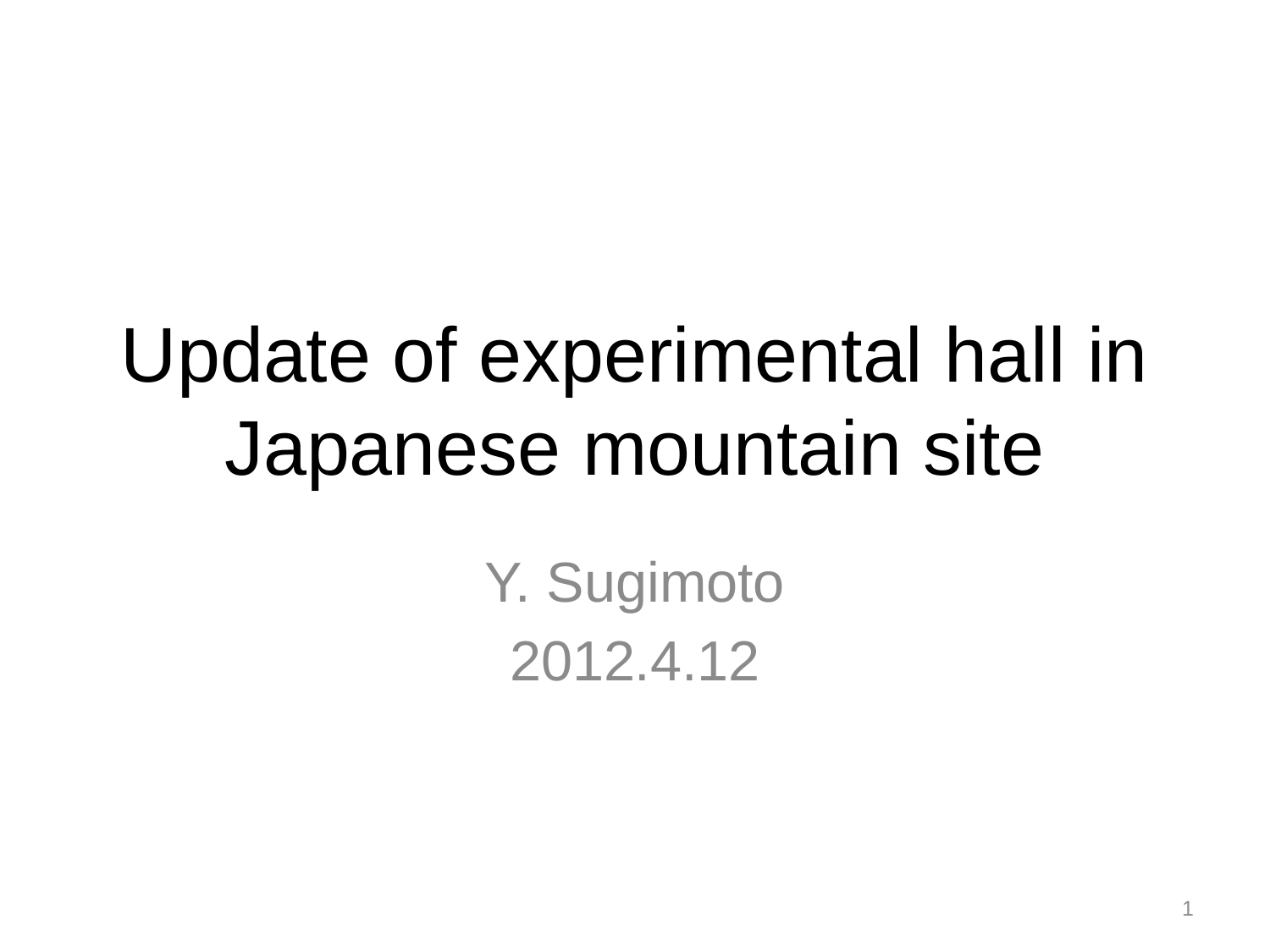

# Update of experimental hall in Japanese mountain site
Y. Sugimoto
2012.4.12
1